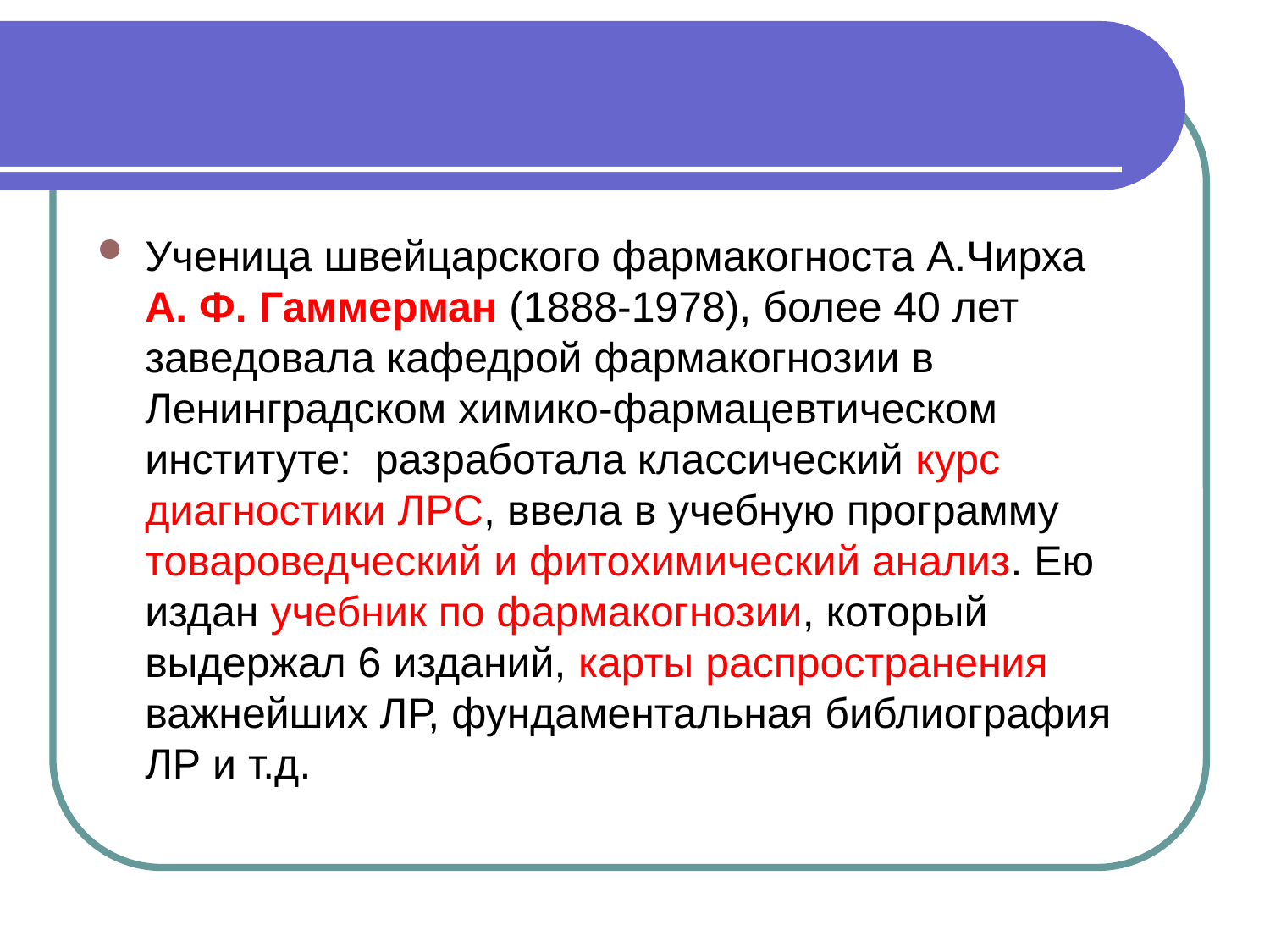

#
Ученица швейцарского фармакогноста А.Чирха    А. Ф. Гаммерман (1888-1978), более 40 лет заведовала кафедрой фармакогнозии в Ленинградском химико-фармацевтическом институте:  разработала классический курс диагностики ЛРС, ввела в учебную программу товароведческий и фитохимический анализ. Ею издан учебник по фармакогнозии, который выдержал 6 изданий, карты распространения важнейших ЛР, фундаментальная библиография ЛР и т.д.